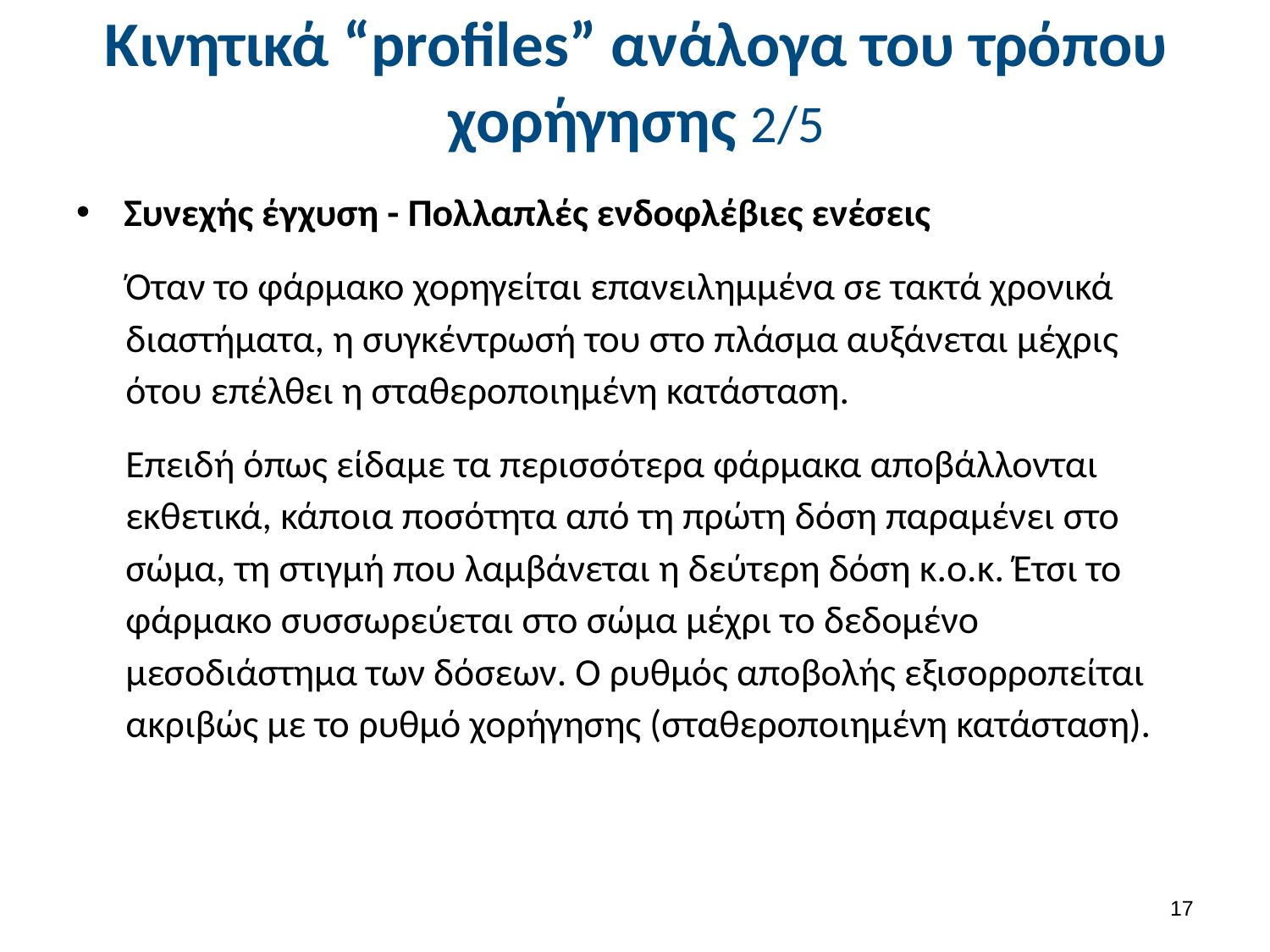

# Κινητικά “profiles” ανάλογα του τρόπου χορήγησης 2/5
Συνεχής έγχυση - Πολλαπλές ενδοφλέβιες ενέσεις
Όταν το φάρμακο χορηγείται επανειλημμένα σε τακτά χρονικά διαστήματα, η συγκέντρωσή του στο πλάσμα αυξάνεται μέχρις ότου επέλθει η σταθεροποιημένη κατάσταση.
Επειδή όπως είδαμε τα περισσότερα φάρμακα αποβάλλονται εκθετικά, κάποια ποσότητα από τη πρώτη δόση παραμένει στο σώμα, τη στιγμή που λαμβάνεται η δεύτερη δόση κ.ο.κ. Έτσι το φάρμακο συσσωρεύεται στο σώμα μέχρι το δεδομένο μεσοδιάστημα των δόσεων. Ο ρυθμός αποβολής εξισορροπείται ακριβώς με το ρυθμό χορήγησης (σταθεροποιημένη κατάσταση).
17